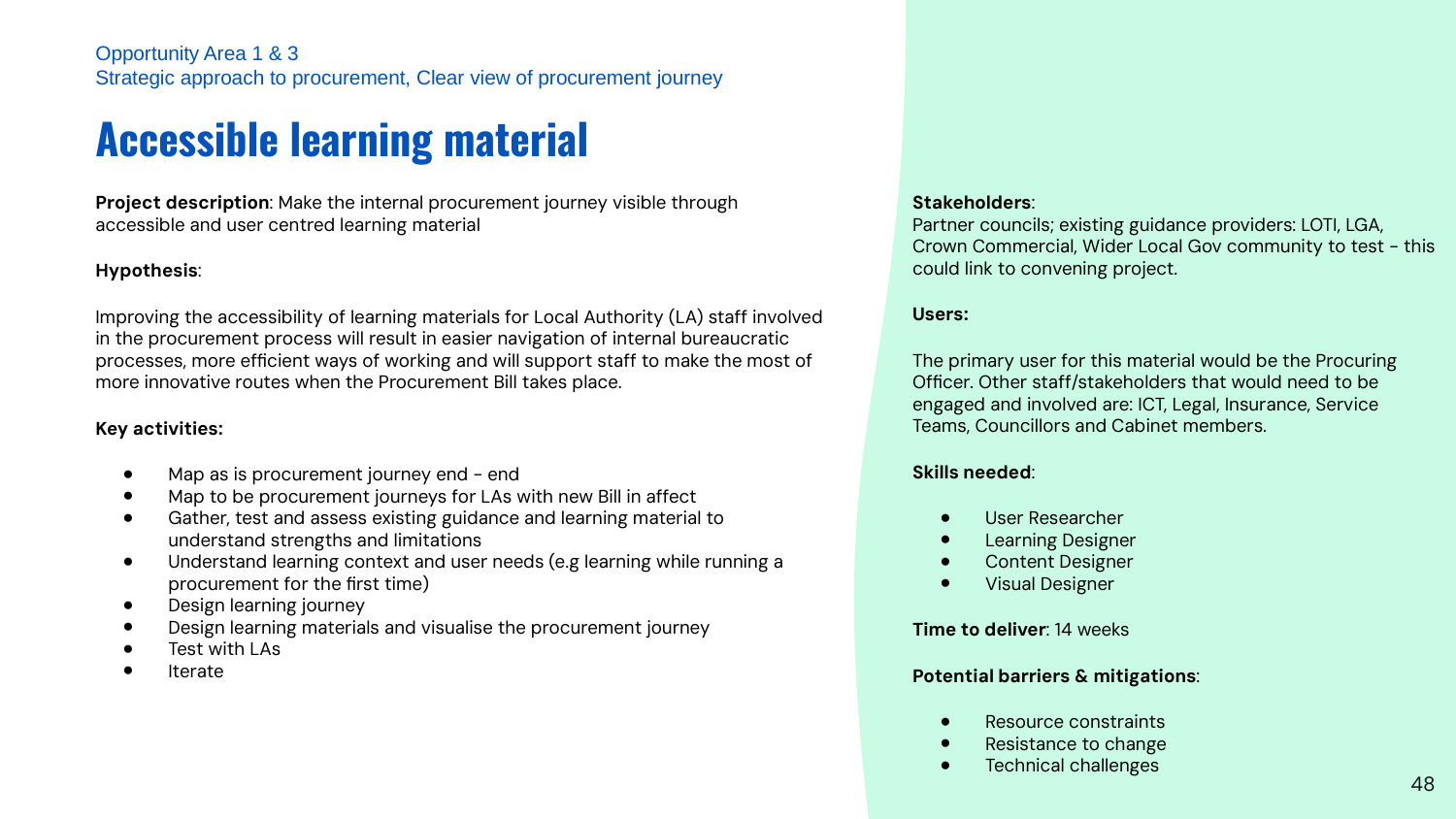

Opportunity Area 1 & 3
Strategic approach to procurement, Clear view of procurement journey
# Accessible learning material
Project description: Make the internal procurement journey visible through accessible and user centred learning material
Hypothesis:
Improving the accessibility of learning materials for Local Authority (LA) staff involved in the procurement process will result in easier navigation of internal bureaucratic processes, more efficient ways of working and will support staff to make the most of more innovative routes when the Procurement Bill takes place.
Key activities:
Map as is procurement journey end - end
Map to be procurement journeys for LAs with new Bill in affect
Gather, test and assess existing guidance and learning material to understand strengths and limitations
Understand learning context and user needs (e.g learning while running a procurement for the first time)
Design learning journey
Design learning materials and visualise the procurement journey
Test with LAs
Iterate
Stakeholders:
Partner councils; existing guidance providers: LOTI, LGA, Crown Commercial, Wider Local Gov community to test - this could link to convening project.
Users:
The primary user for this material would be the Procuring Officer. Other staff/stakeholders that would need to be engaged and involved are: ICT, Legal, Insurance, Service Teams, Councillors and Cabinet members.
Skills needed:
User Researcher
Learning Designer
Content Designer
Visual Designer
Time to deliver: 14 weeks
Potential barriers & mitigations:
Resource constraints
Resistance to change
Technical challenges